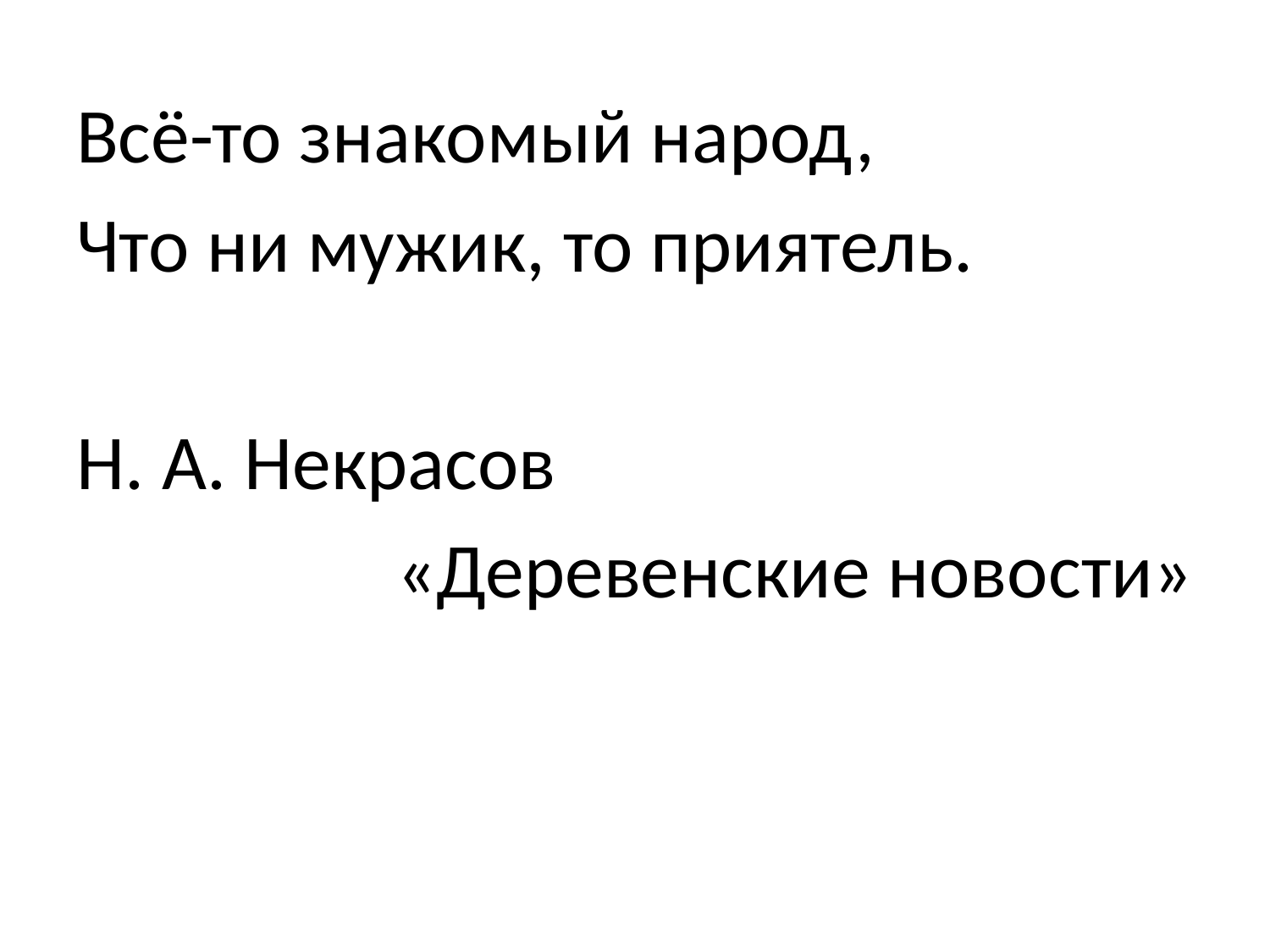

Всё-то знакомый народ,
Что ни мужик, то приятель.

Н. А. Некрасов
«Деревенские новости»